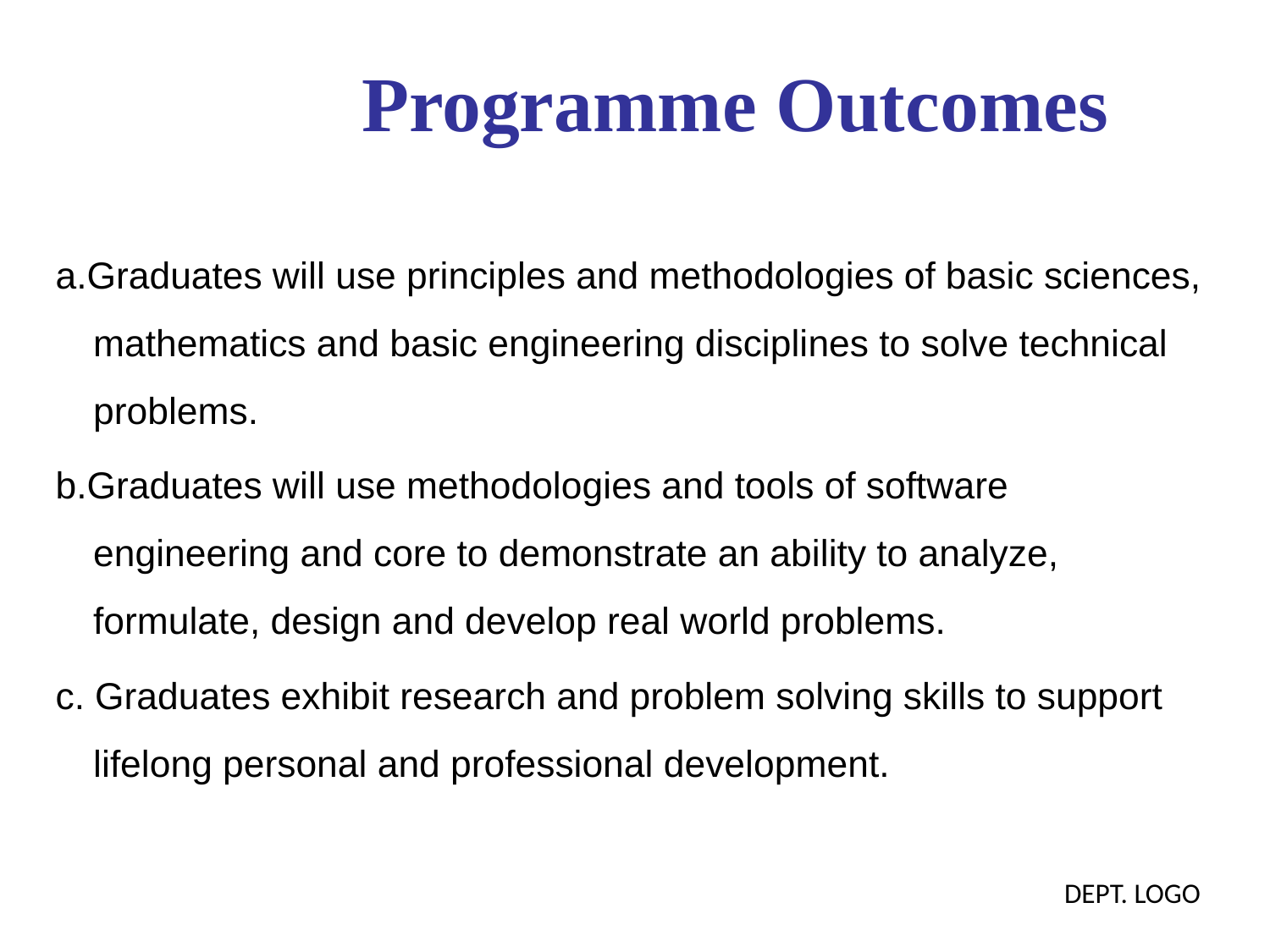

Programme Outcomes
a.Graduates will use principles and methodologies of basic sciences, mathematics and basic engineering disciplines to solve technical problems.
b.Graduates will use methodologies and tools of software engineering and core to demonstrate an ability to analyze, formulate, design and develop real world problems.
c. Graduates exhibit research and problem solving skills to support lifelong personal and professional development.

DEPT. LOGO